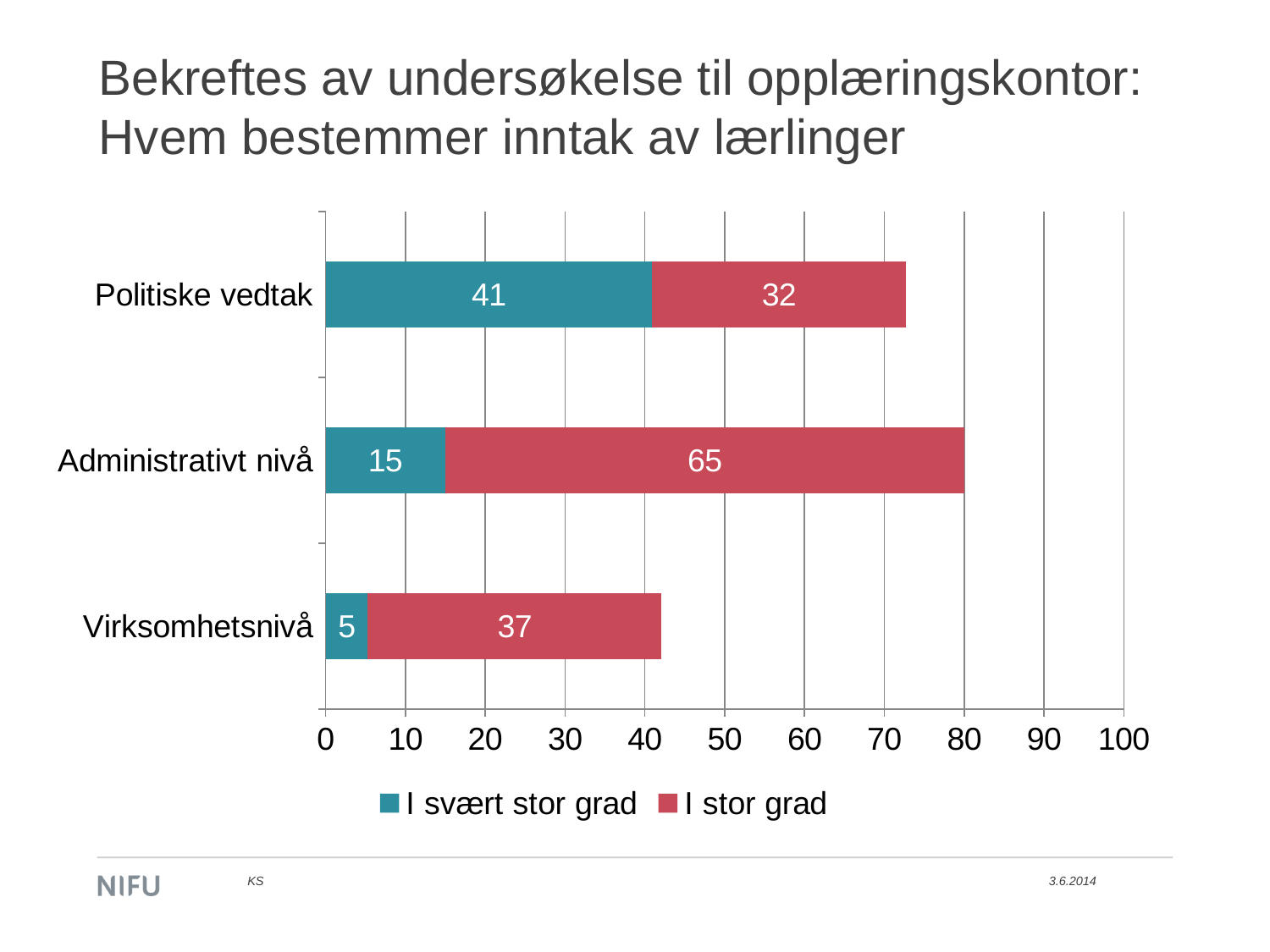

# Bekreftes av undersøkelse til opplæringskontor: Hvem bestemmer inntak av lærlinger

### Chart

| Category | I svært stor grad | I stor grad |
|---|---|---|
| Virksomhetsnivå | 5.3 | 36.8 |
| Administrativt nivå | 15.0 | 65.0 |
| Politiske vedtak | 40.9 | 31.8 |
KS
3.6.2014